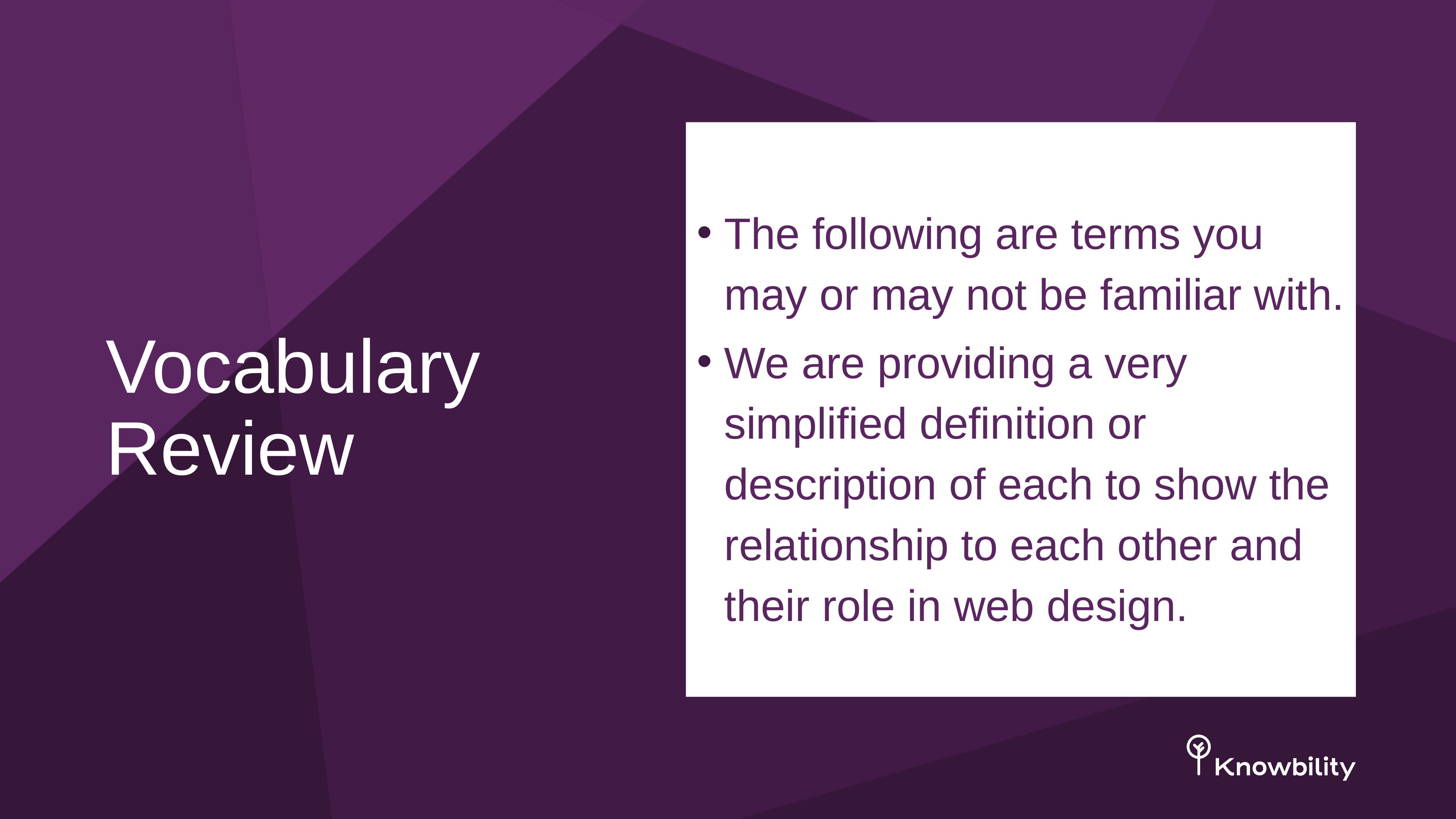

# Vocabulary Review
The following are terms you may or may not be familiar with.
We are providing a very simplified definition or description of each to show the relationship to each other and their role in web design.